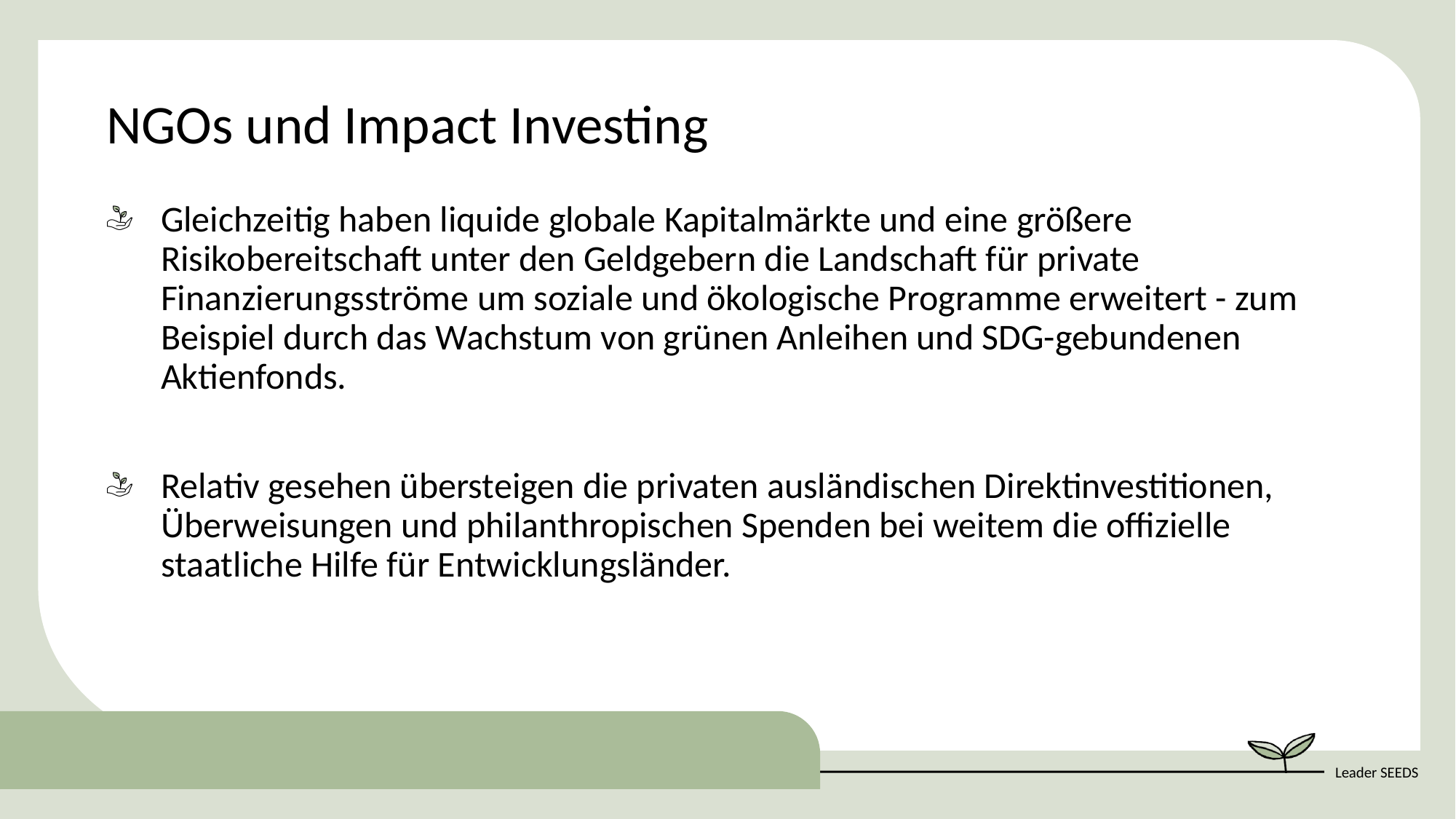

NGOs und Impact Investing

Gleichzeitig haben liquide globale Kapitalmärkte und eine größere Risikobereitschaft unter den Geldgebern die Landschaft für private Finanzierungsströme um soziale und ökologische Programme erweitert - zum Beispiel durch das Wachstum von grünen Anleihen und SDG-gebundenen Aktienfonds.

Relativ gesehen übersteigen die privaten ausländischen Direktinvestitionen, Überweisungen und philanthropischen Spenden bei weitem die offizielle staatliche Hilfe für Entwicklungsländer.